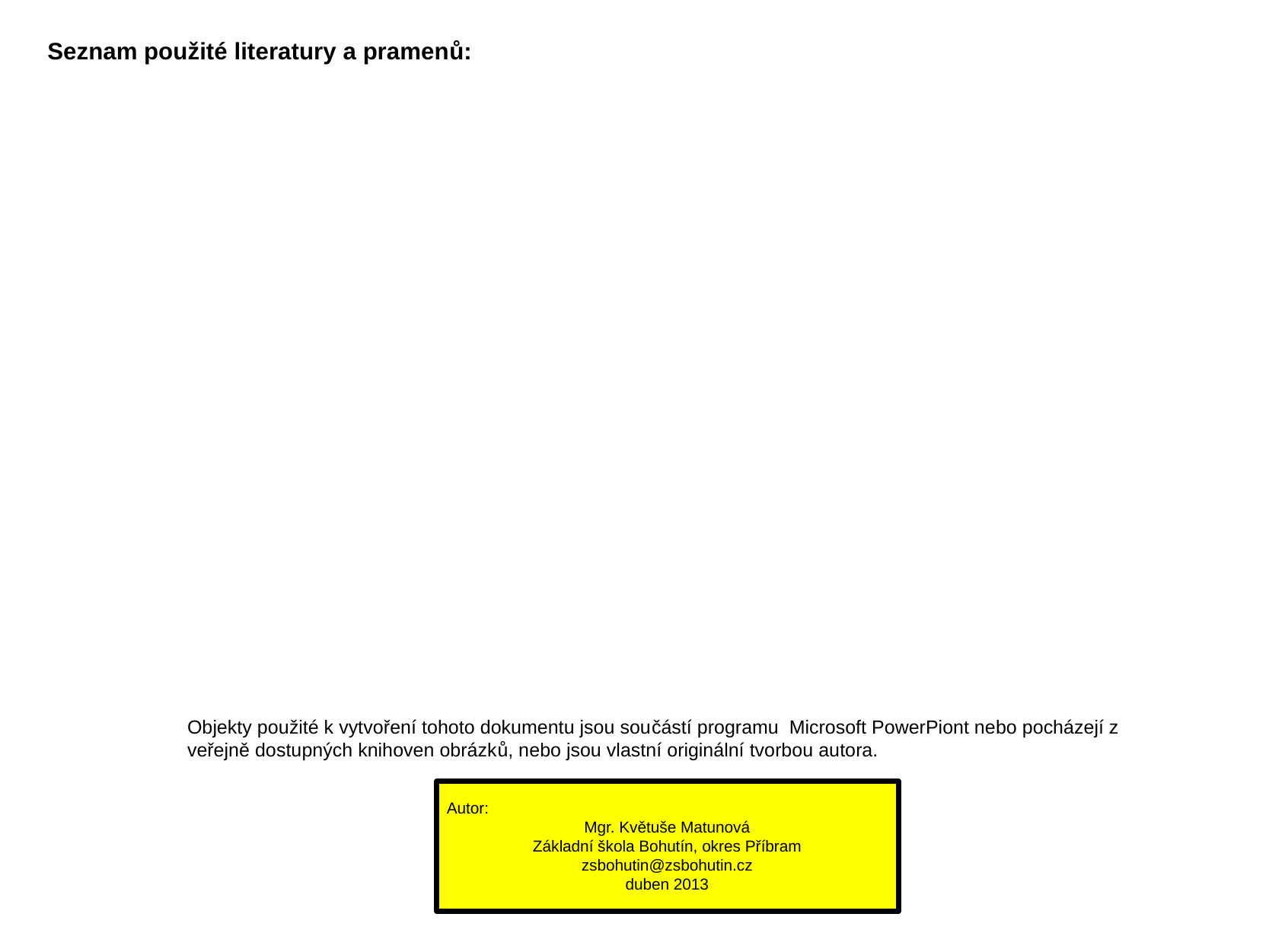

Seznam použité literatury a pramenů:
Objekty použité k vytvoření tohoto dokumentu jsou součástí programu  Microsoft PowerPiont nebo pocházejí z veřejně dostupných knihoven obrázků, nebo jsou vlastní originální tvorbou autora.

Autor:
Mgr. Květuše Matunová
Základní škola Bohutín, okres Příbram
zsbohutin@zsbohutin.cz
duben 2013